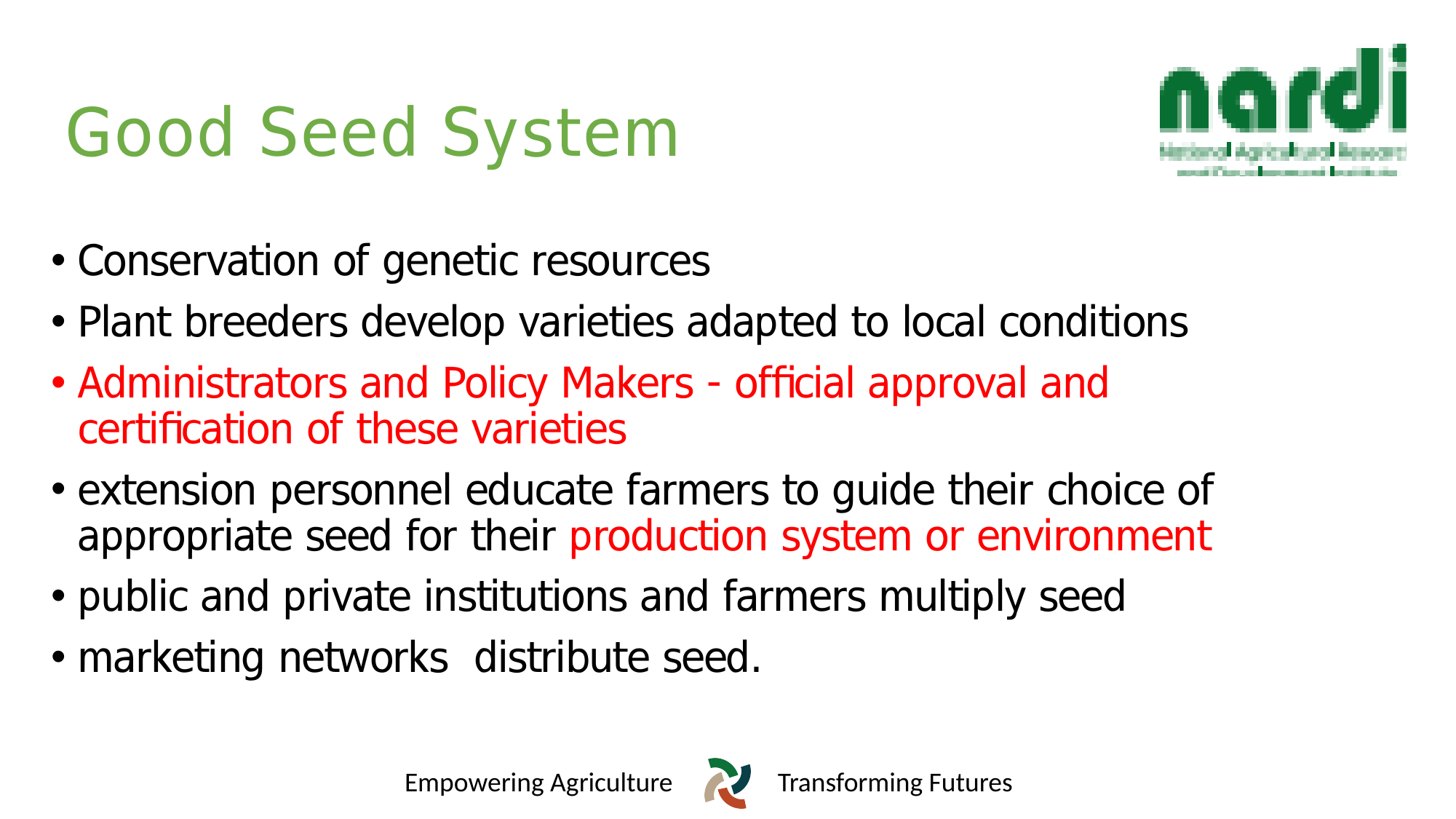

# Good Seed System
Conservation of genetic resources
Plant breeders develop varieties adapted to local conditions
Administrators and Policy Makers - official approval and certification of these varieties
extension personnel educate farmers to guide their choice of appropriate seed for their production system or environment
public and private institutions and farmers multiply seed
marketing networks  distribute seed.